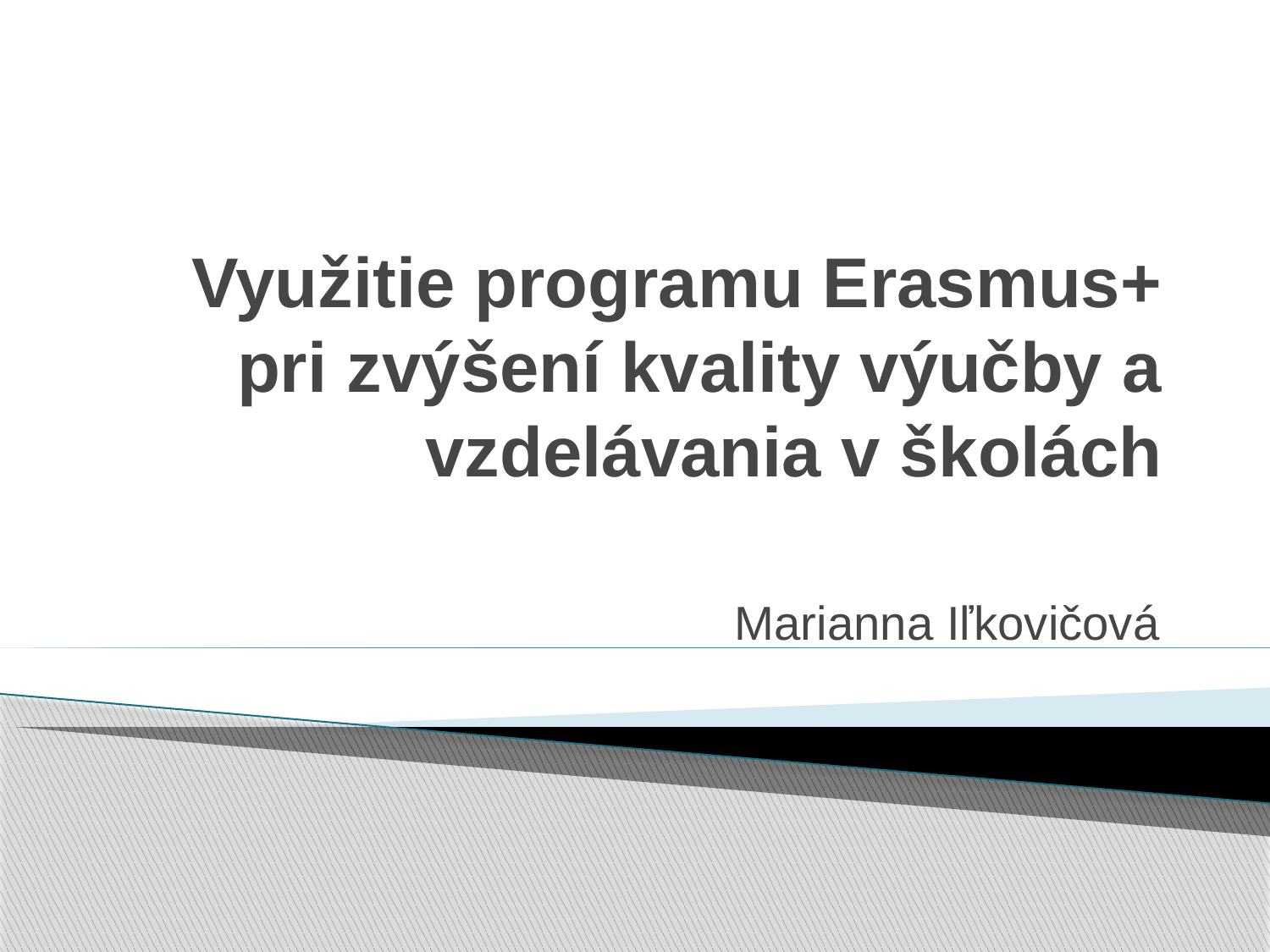

# Využitie programu Erasmus+ pri zvýšení kvality výučby a vzdelávania v školách
Marianna Iľkovičová